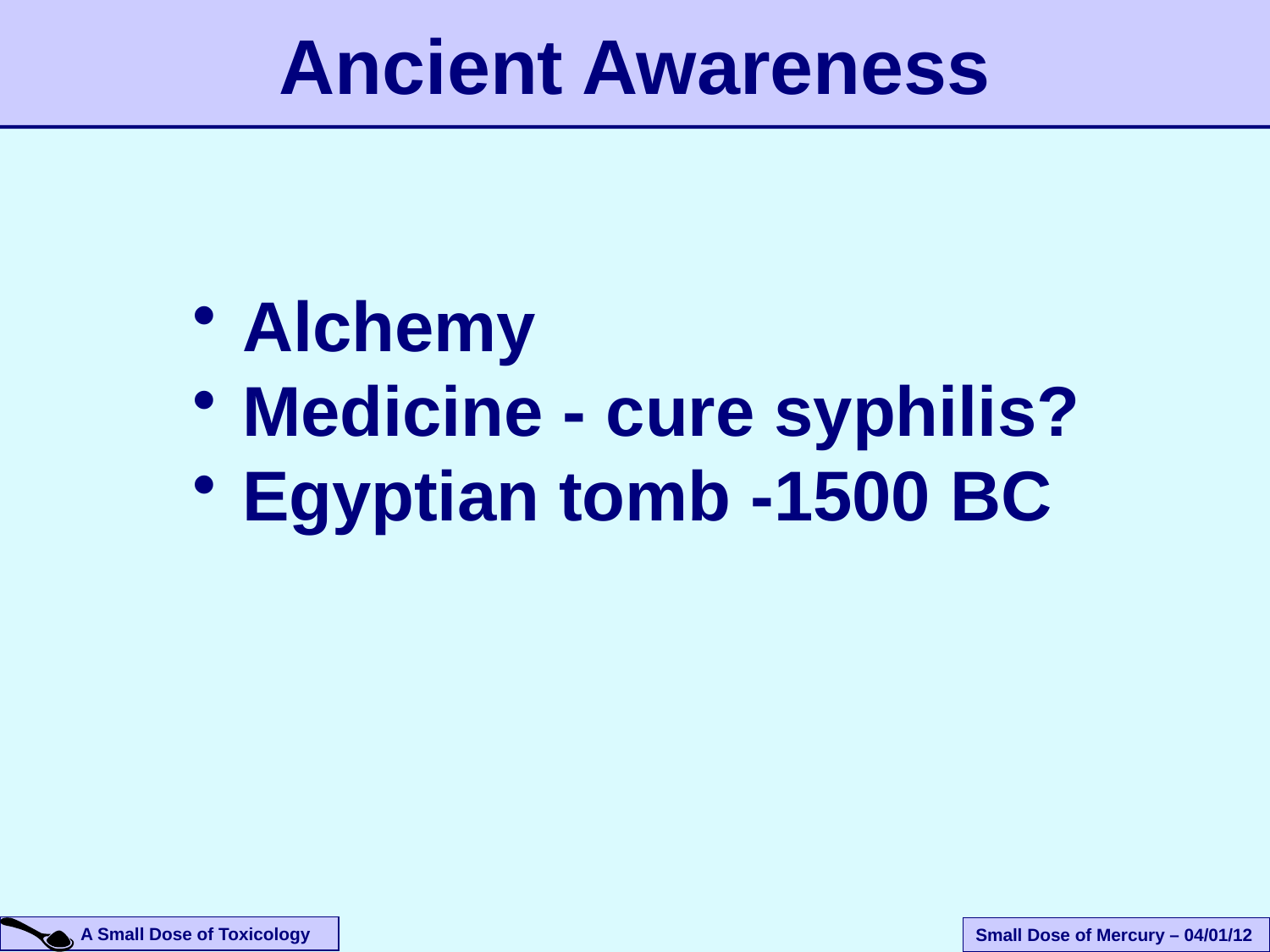

Ancient Awareness
 Alchemy
 Medicine - cure syphilis?
 Egyptian tomb -1500 BC